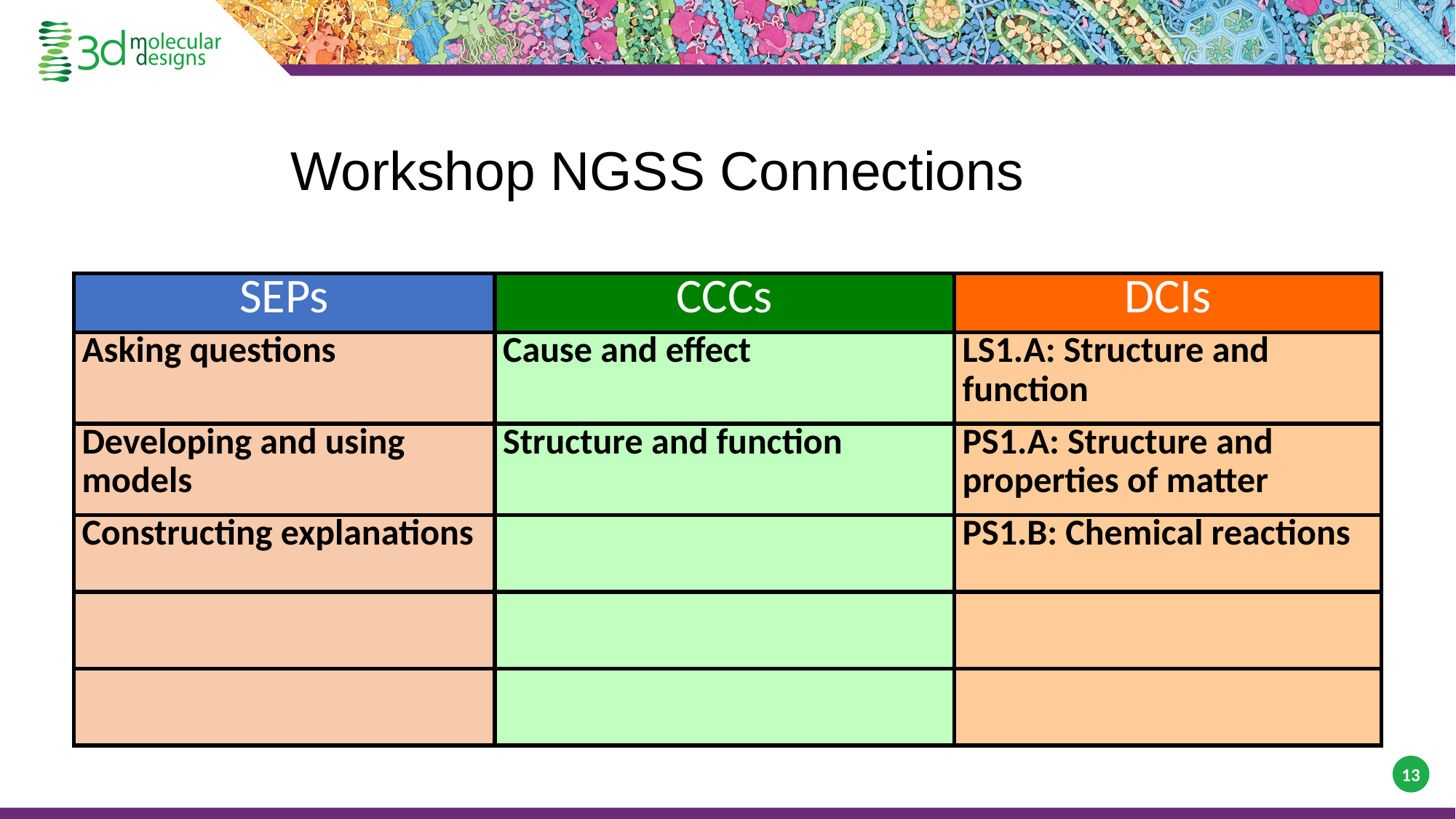

Workshop NGSS Connections
| SEPs | CCCs | DCIs |
| --- | --- | --- |
| Asking questions | Cause and effect | LS1.A: Structure and function |
| Developing and using models | Structure and function | PS1.A: Structure and properties of matter |
| Constructing explanations |  | PS1.B: Chemical reactions |
|  |  |  |
|  |  |  |
13